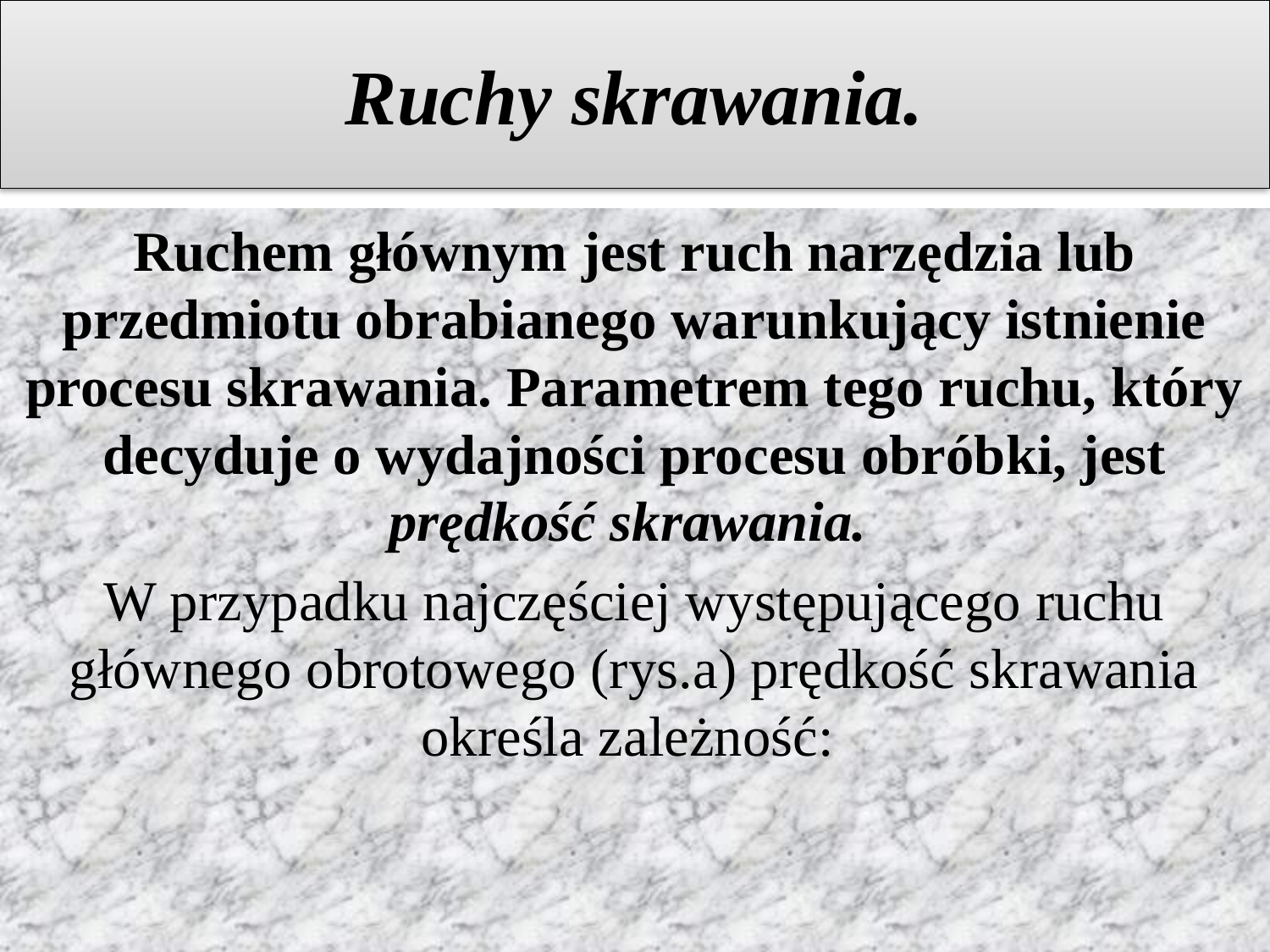

# Ruchy skrawania.
Ruchem głównym jest ruch narzędzia lub przedmiotu obrabianego warunkujący istnienie procesu skrawania. Parametrem tego ruchu, który decyduje o wydajności procesu obróbki, jest prędkość skrawania.
W przypadku najczęściej występującego ruchu głównego obrotowego (rys.a) prędkość skrawania określa zależność: